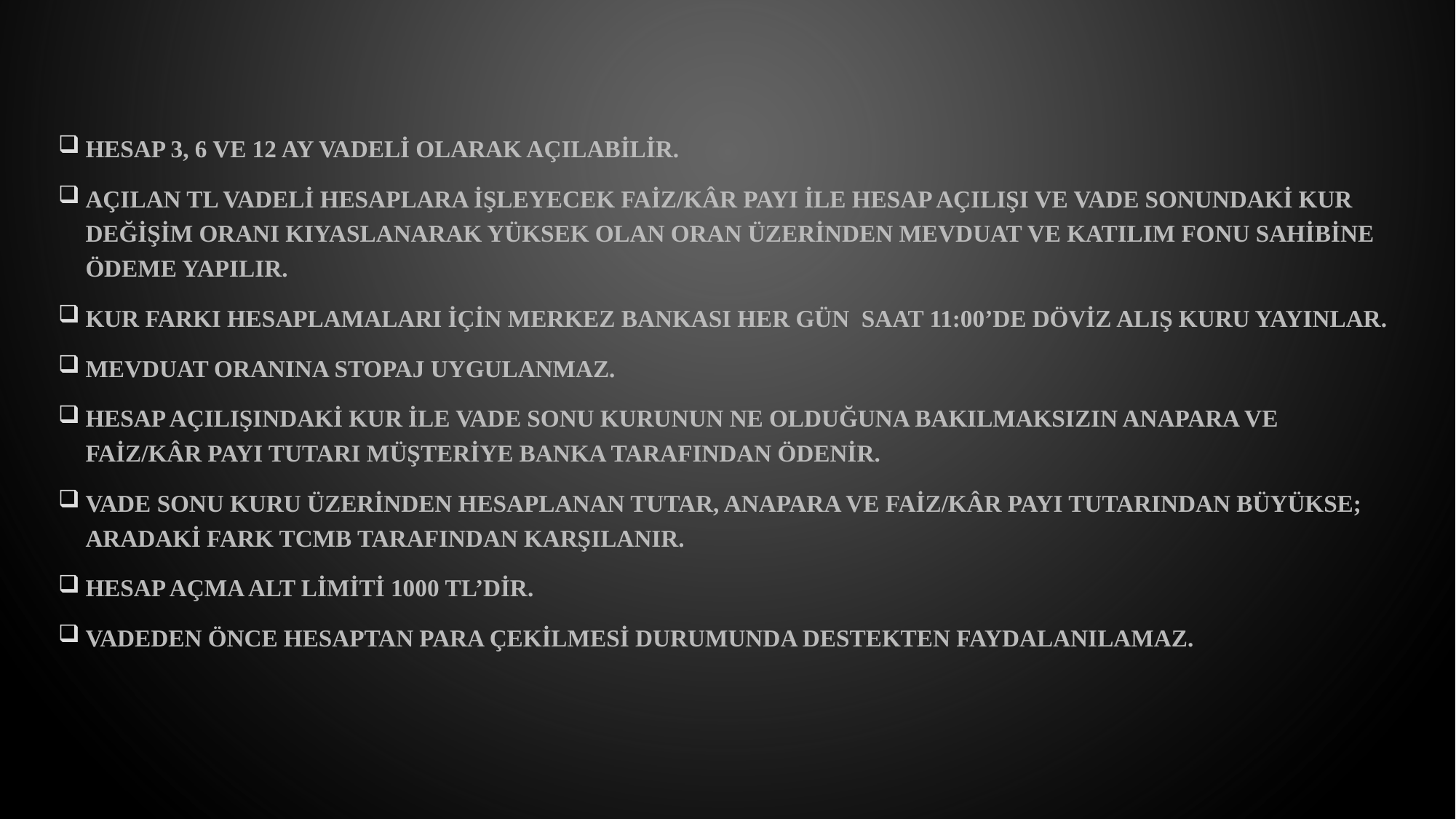

Hesap 3, 6 ve 12 ay vadeli olarak açılabilir.
Açılan TL vadeli hesaplara işleyecek faiz/kâr payı ile hesap açılışı ve vade sonundaki kur değişim oranı kıyaslanarak yüksek olan oran üzerinden mevduat ve katılım fonu sahibine ödeme yapılır.
Kur farkı hesaplamaları için Merkez Bankası her gün  saat 11:00’de döviz alış kuru yayınlar.
Mevduat oranına stopaj uygulanmaz.
Hesap açılışındaki kur ile vade sonu kurunun ne olduğuna bakılmaksızın anapara ve faiz/kâr payı tutarı müşteriye banka tarafından ödenir.
Vade sonu kuru üzerinden hesaplanan tutar, anapara ve faiz/kâr payı tutarından büyükse; aradaki fark TCMB tarafından karşılanır.
Hesap açma alt limiti 1000 TL’dir.
Vadeden önce hesaptan para çekilmesi durumunda destekten faydalanılamaz.